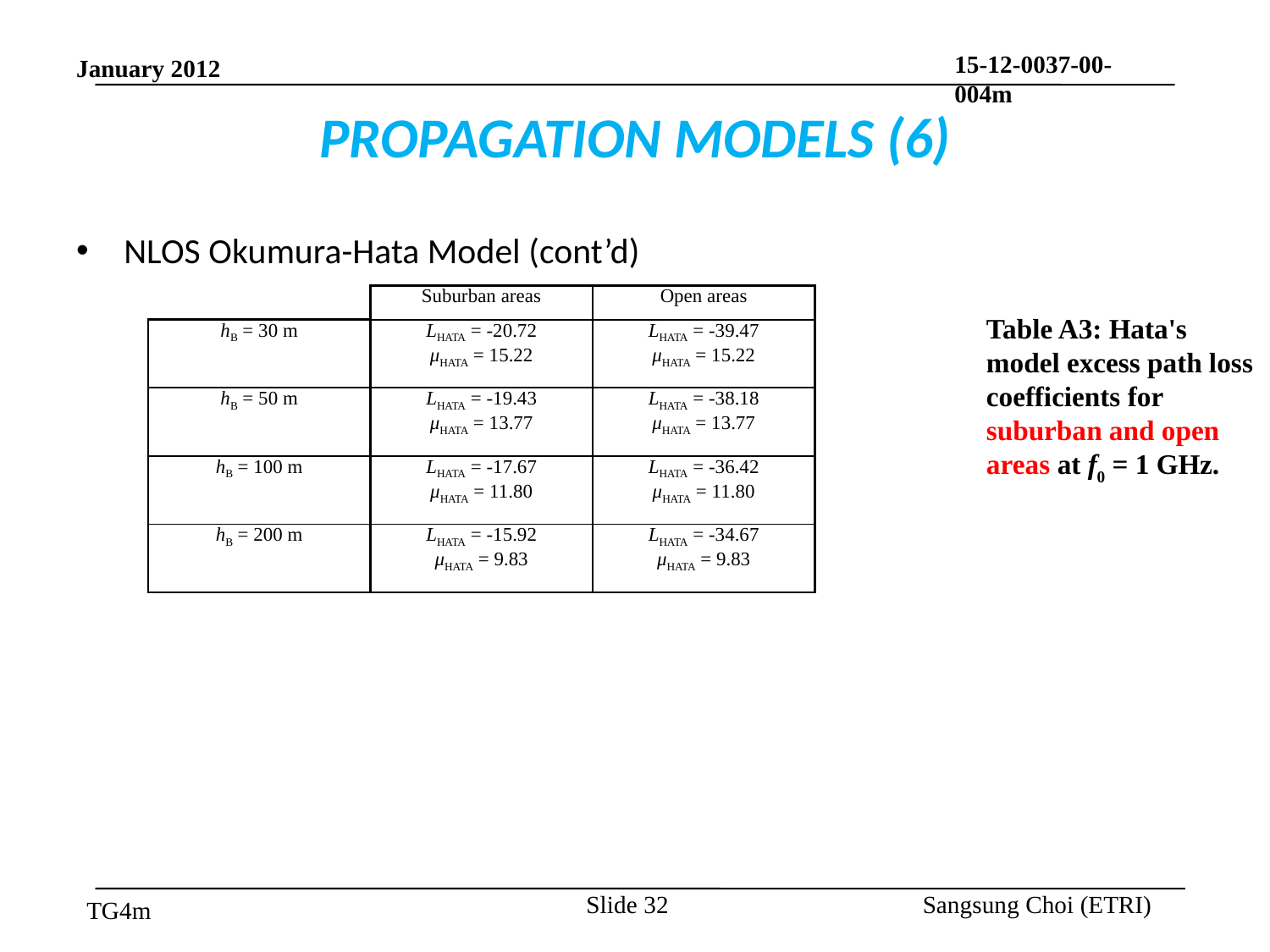

# PROPAGATION MODELS (6)
NLOS Okumura-Hata Model (cont’d)
|  | Suburban areas | Open areas |
| --- | --- | --- |
| hB = 30 m | LHATA = -20.72 μHATA = 15.22 | LHATA = -39.47 μHATA = 15.22 |
| hB = 50 m | LHATA = -19.43 μHATA = 13.77 | LHATA = -38.18 μHATA = 13.77 |
| hB = 100 m | LHATA = -17.67 μHATA = 11.80 | LHATA = -36.42 μHATA = 11.80 |
| hB = 200 m | LHATA = -15.92 μHATA = 9.83 | LHATA = -34.67 μHATA = 9.83 |
Table A3: Hata's model excess path loss coefficients for suburban and open areas at f0 = 1 GHz.
Slide 32